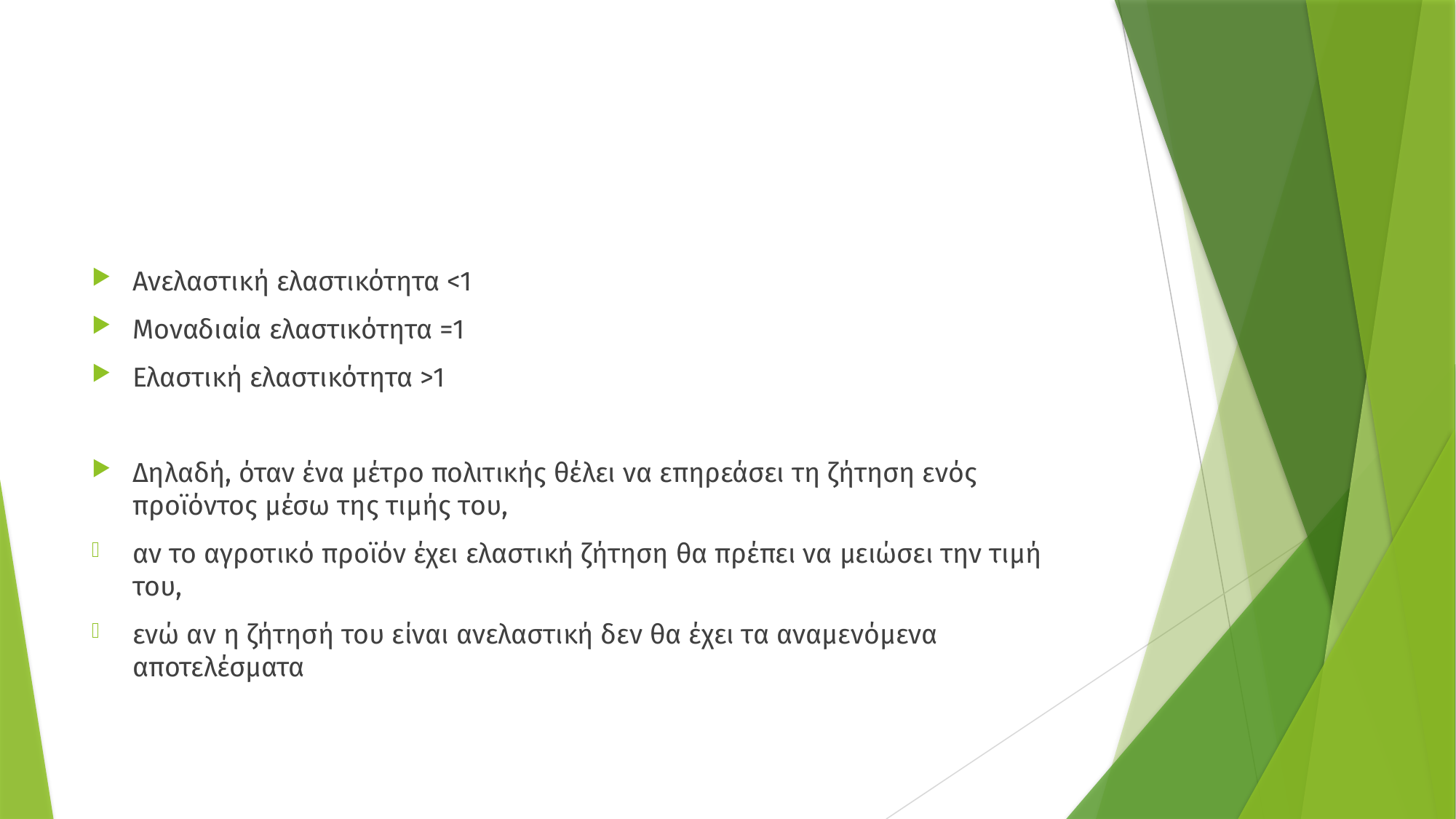

#
Ανελαστική ελαστικότητα <1
Μοναδιαία ελαστικότητα =1
Ελαστική ελαστικότητα >1

Δηλαδή, όταν ένα μέτρο πολιτικής θέλει να επηρεάσει τη ζήτηση ενός προϊόντος μέσω της τιμής του,
αν το αγροτικό προϊόν έχει ελαστική ζήτηση θα πρέπει να μειώσει την τιμή του,
ενώ αν η ζήτησή του είναι ανελαστική δεν θα έχει τα αναμενόμενα αποτελέσματα